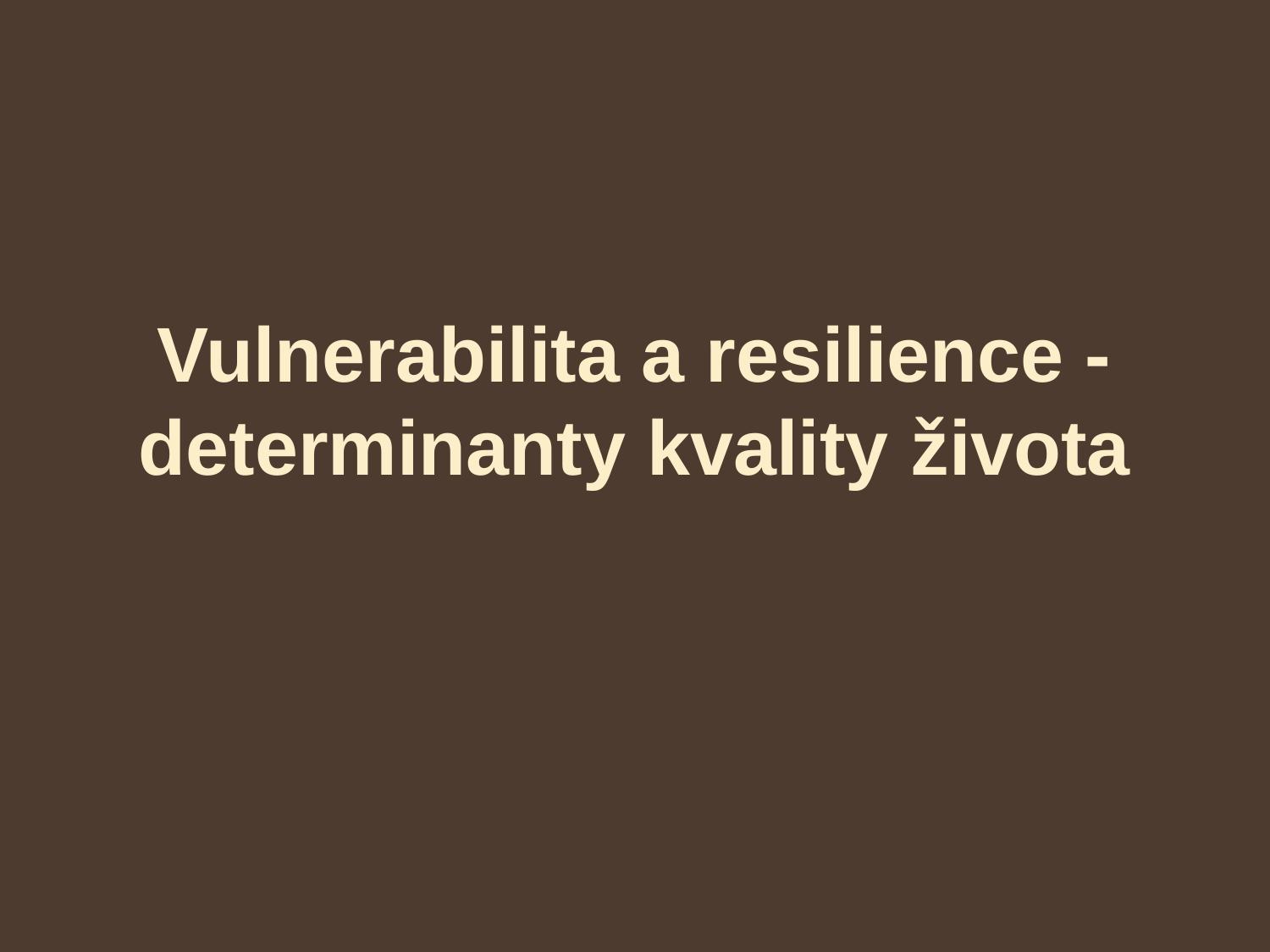

# Vulnerabilita a resilience - determinanty kvality života